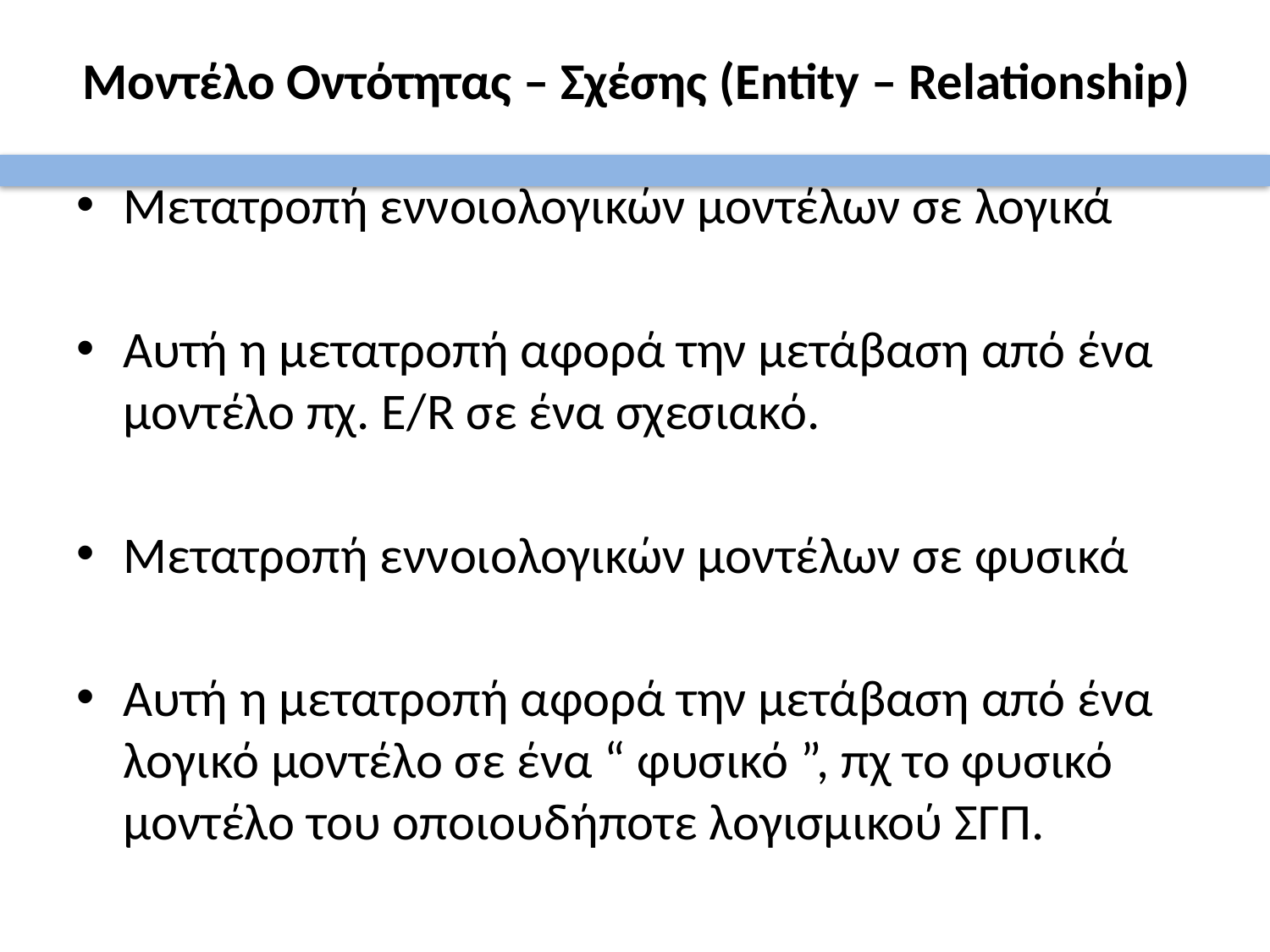

# Μοντέλο Οντότητας – Σχέσης (Entity – Relationship)
Μετατροπή εννοιολογικών μοντέλων σε λογικά

Αυτή η μετατροπή αφορά την μετάβαση από ένα μοντέλο πχ. Ε/R σε ένα σχεσιακό.

Μετατροπή εννοιολογικών μοντέλων σε φυσικά

Αυτή η μετατροπή αφορά την μετάβαση από ένα λογικό μοντέλο σε ένα “ φυσικό ”, πχ το φυσικό μοντέλο του οποιουδήποτε λογισμικού ΣΓΠ.